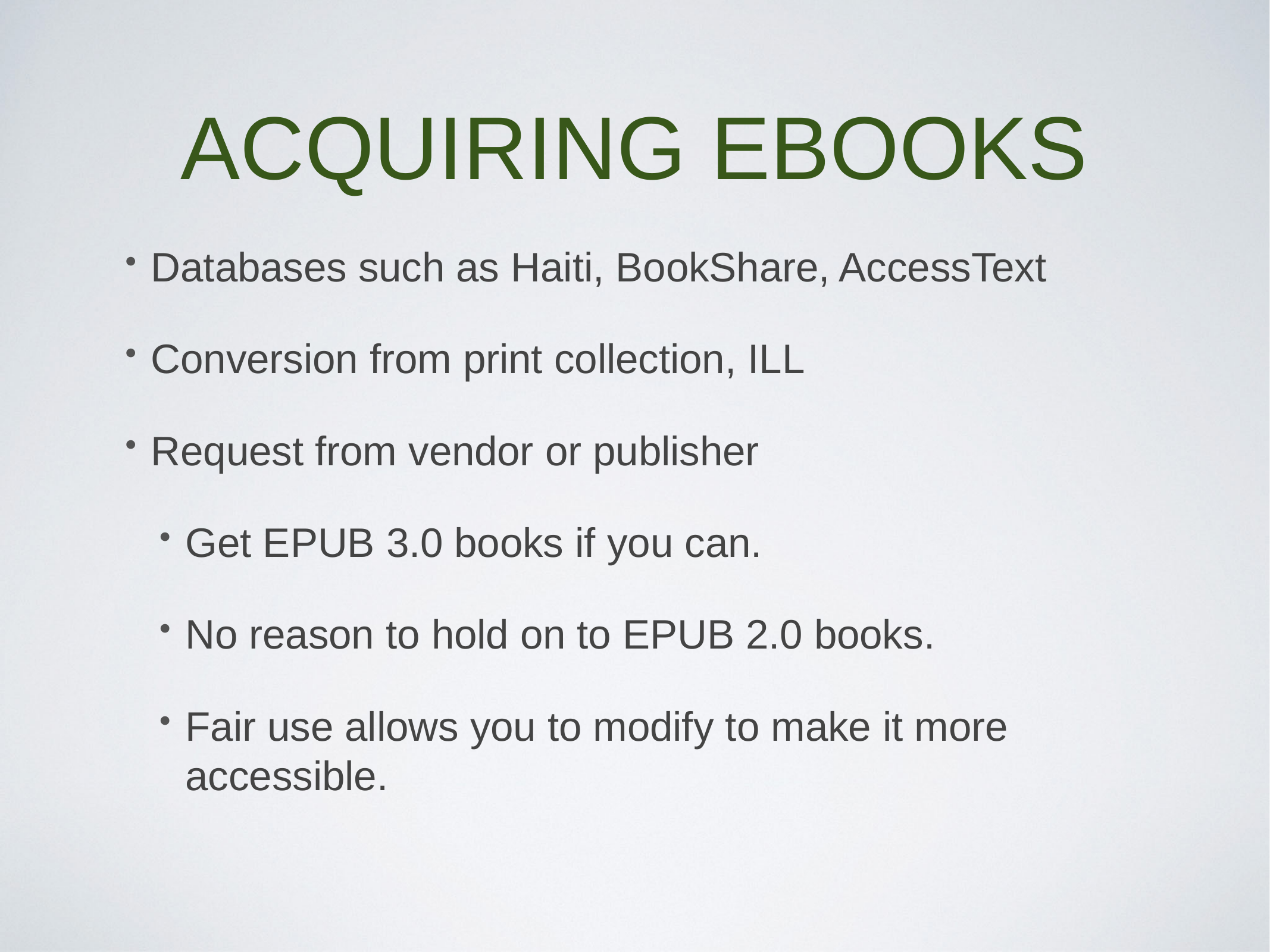

# acquiring ebooks
Databases such as Haiti, BookShare, AccessText
Conversion from print collection, ILL
Request from vendor or publisher
Get EPUB 3.0 books if you can.
No reason to hold on to EPUB 2.0 books.
Fair use allows you to modify to make it more accessible.